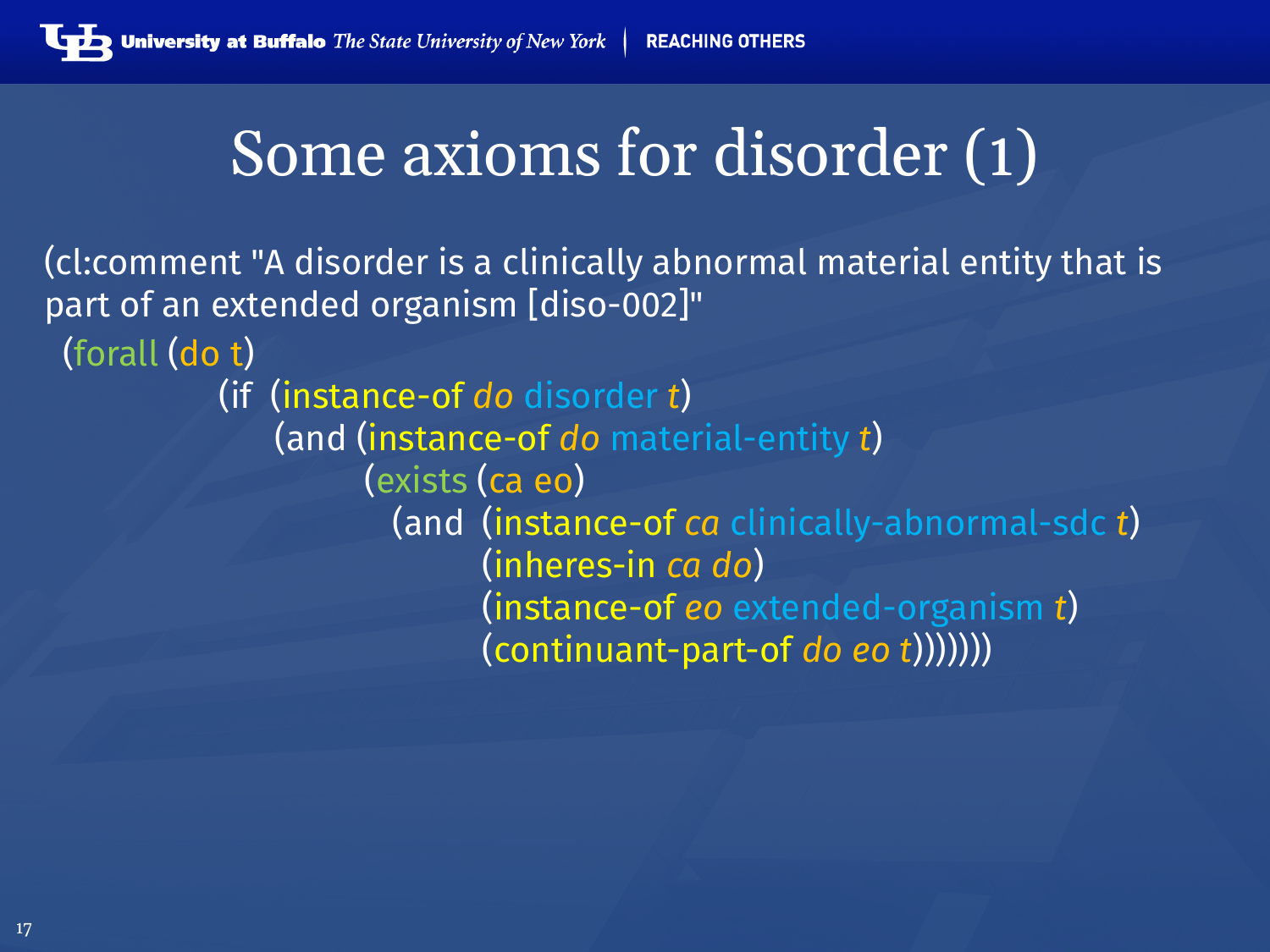

# Some axioms for disorder (1)
(cl:comment "A disorder is a clinically abnormal material entity that is part of an extended organism [diso-002]"
  (forall (do t)
		(if  (instance-of do disorder t)
		      (and (instance-of do material-entity t)
			  (exists (ca eo)
			     (and	 (instance-of ca clinically-abnormal-sdc t)
				 (inheres-in ca do)
				 (instance-of eo extended-organism t)
				 (continuant-part-of do eo t)))))))